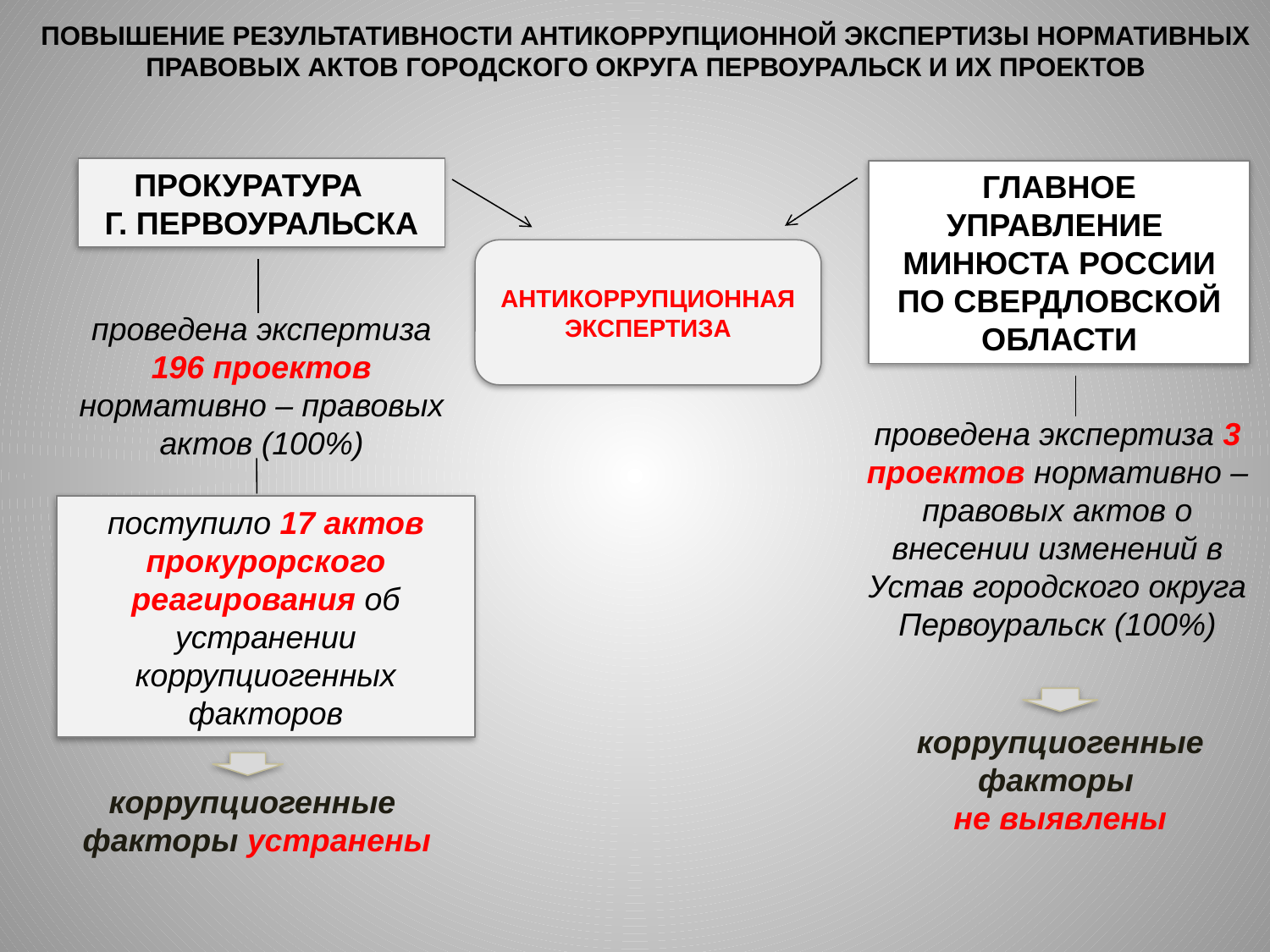

ПОВЫШЕНИЕ РЕЗУЛЬТАТИВНОСТИ АНТИКОРРУПЦИОННОЙ ЭКСПЕРТИЗЫ НОРМАТИВНЫХ ПРАВОВЫХ АКТОВ ГОРОДСКОГО ОКРУГА ПЕРВОУРАЛЬСК И ИХ ПРОЕКТОВ
ПРОКУРАТУРА
Г. ПЕРВОУРАЛЬСКА
ГЛАВНОЕ УПРАВЛЕНИЕ  МИНЮСТА РОССИИ ПО СВЕРДЛОВСКОЙ ОБЛАСТИ

АНТИКОРРУПЦИОННАЯ ЭКСПЕРТИЗА

проведена экспертиза 196 проектов нормативно – правовых актов (100%)
проведена экспертиза 3 проектов нормативно – правовых актов о внесении изменений в Устав городского округа Первоуральск (100%)
поступило 17 актов прокурорского реагирования об устранении коррупциогенных факторов

коррупциогенные факторы
не выявлены

коррупциогенные
факторы устранены